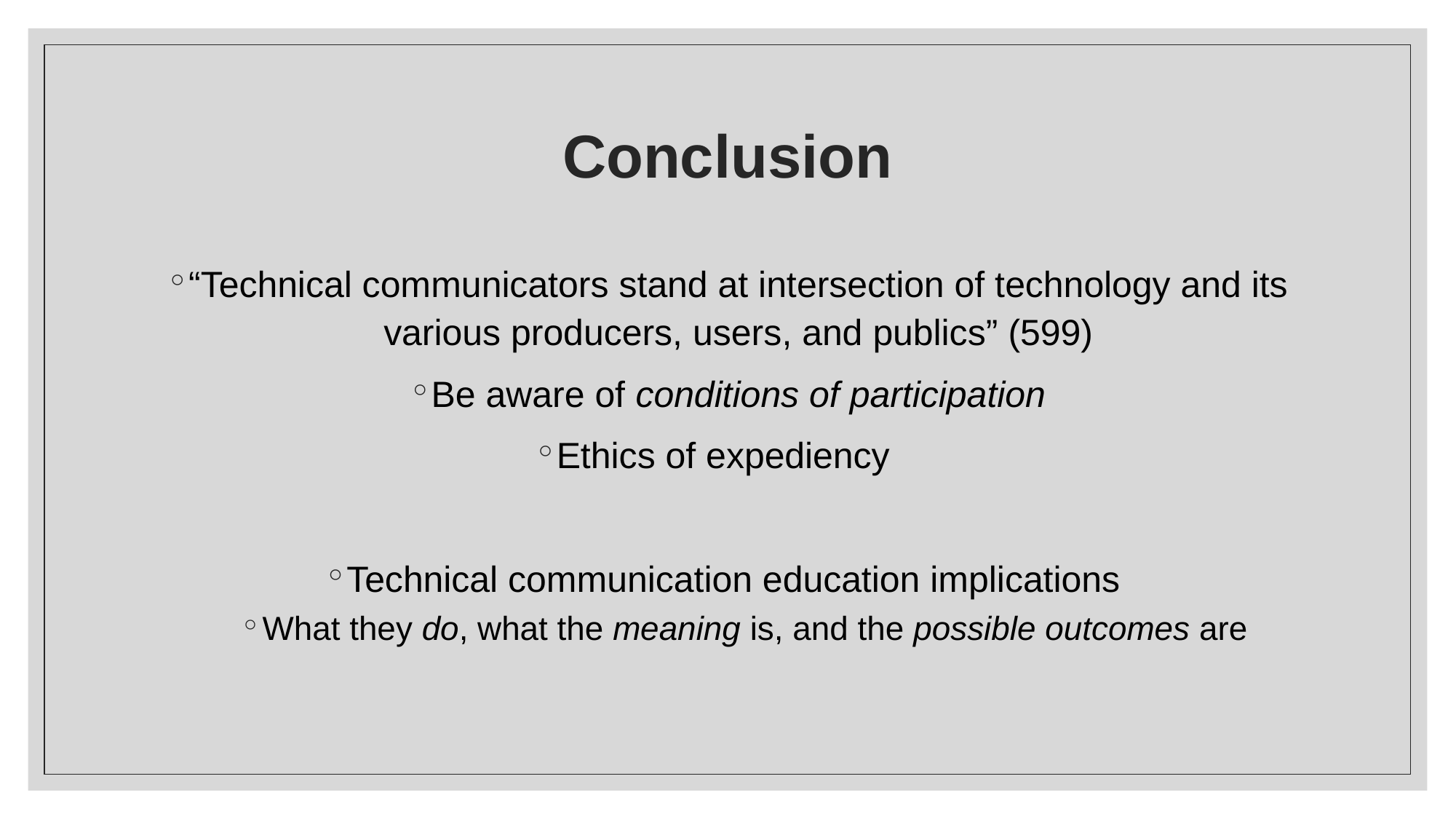

# Conclusion
“Technical communicators stand at intersection of technology and its various producers, users, and publics” (599)
Be aware of conditions of participation
Ethics of expediency

Technical communication education implications
What they do, what the meaning is, and the possible outcomes are